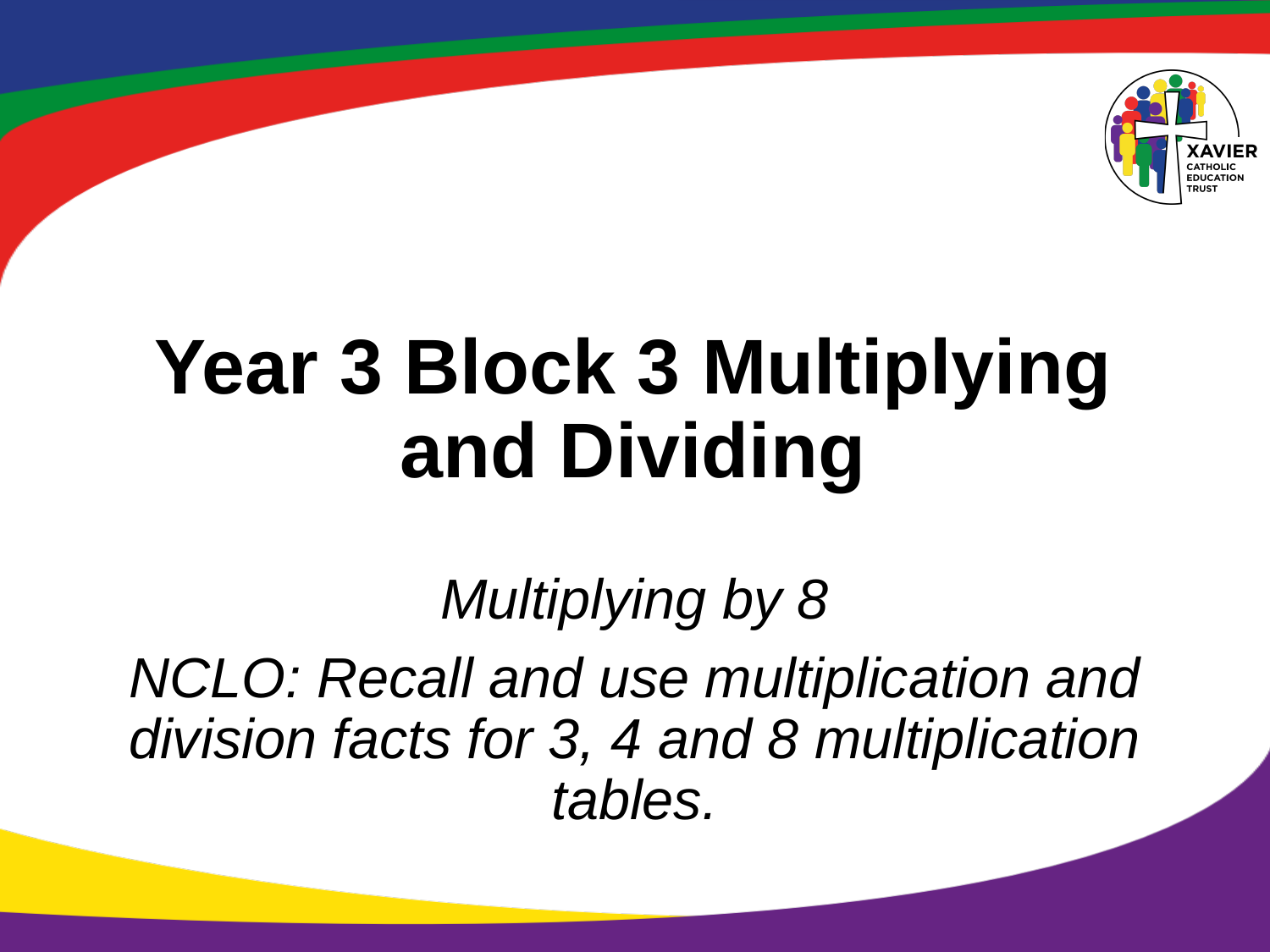

# Year 3 Block 3 Multiplying and Dividing
Multiplying by 8
NCLO: Recall and use multiplication and division facts for 3, 4 and 8 multiplication tables.